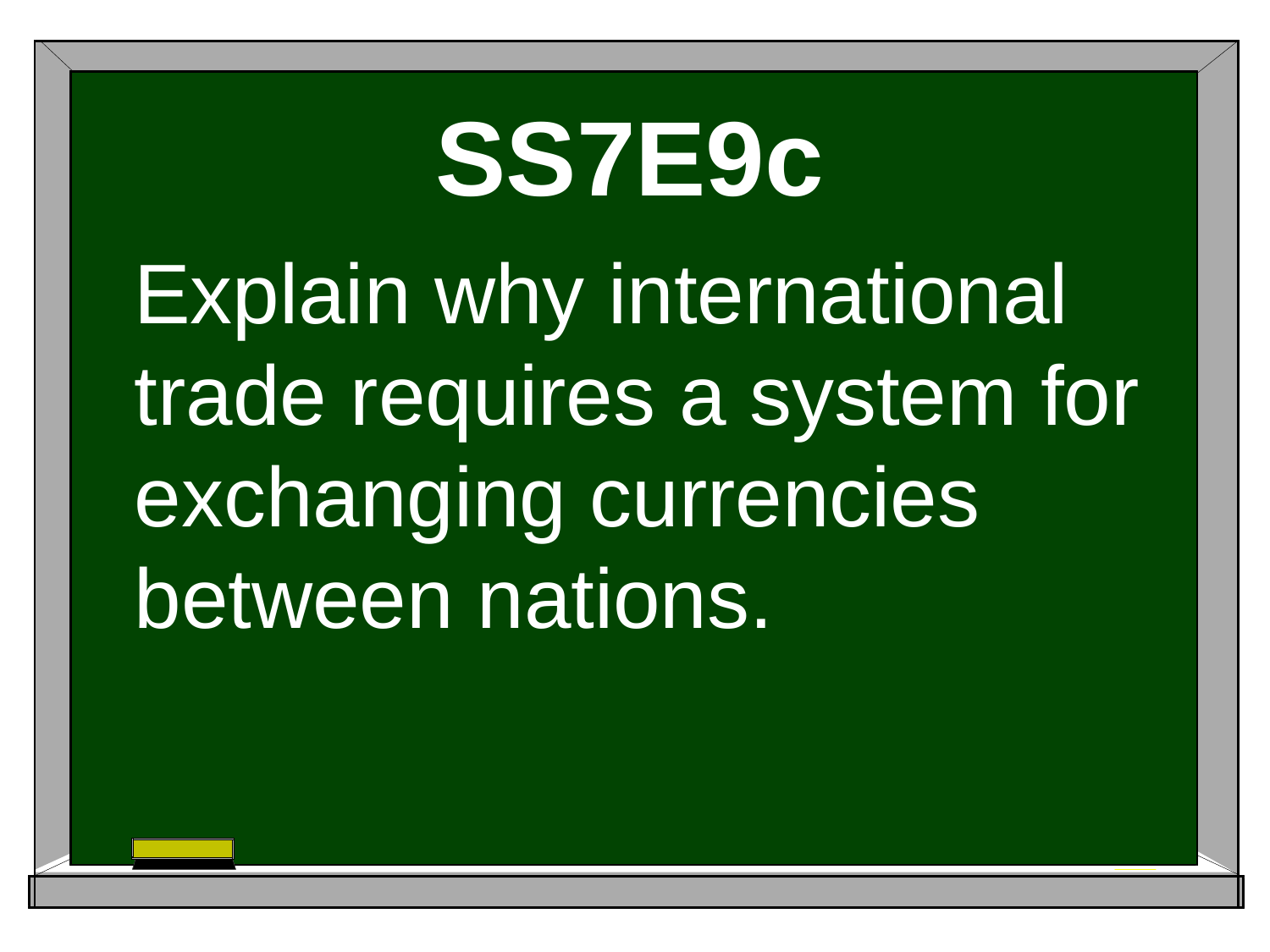

# SS7E9c
  Explain why international trade requires a system for exchanging currencies between nations.